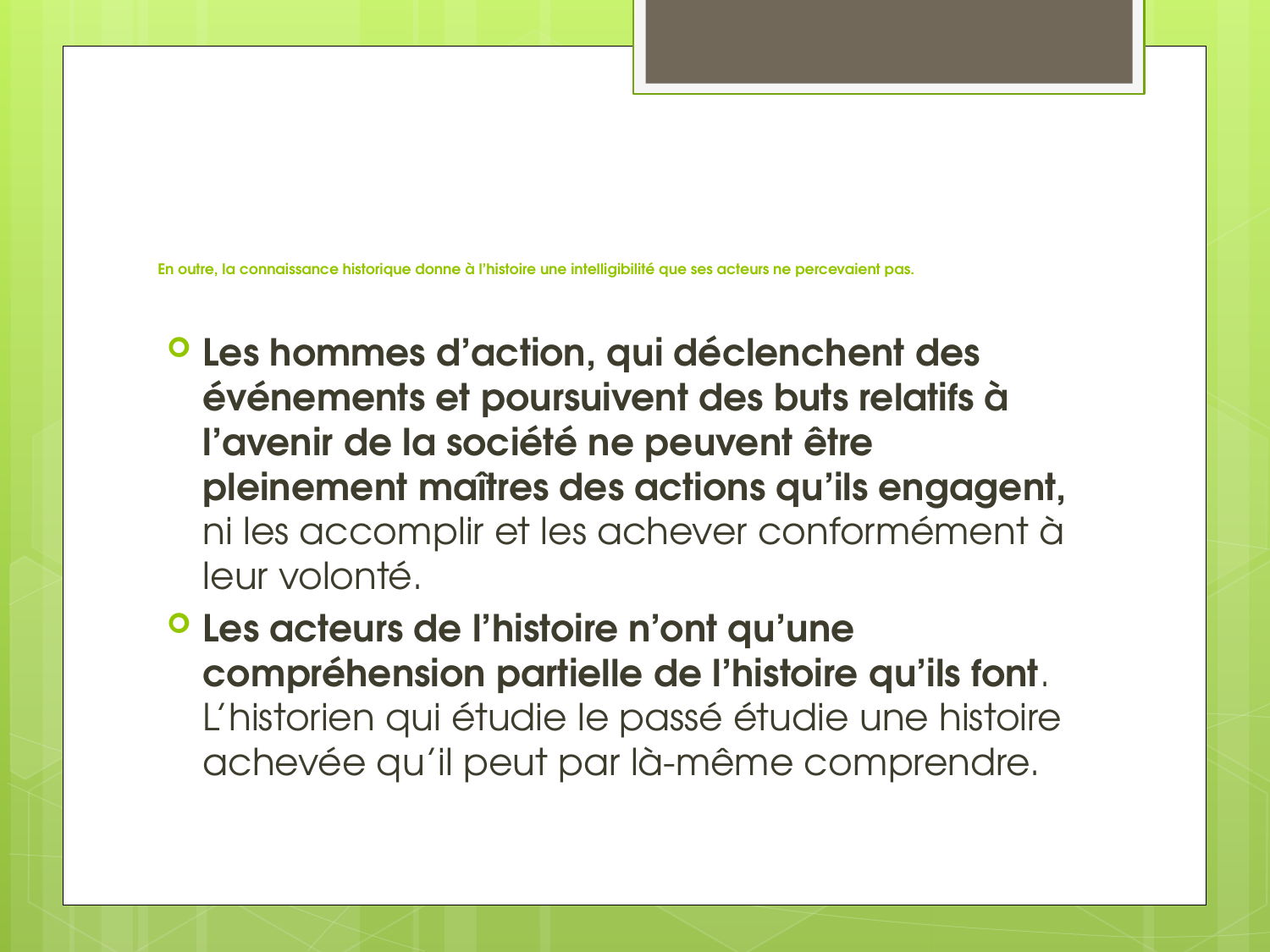

# En outre, la connaissance historique donne à l’histoire une intelligibilité que ses acteurs ne percevaient pas.
Les hommes d’action, qui déclenchent des événements et poursuivent des buts relatifs à l’avenir de la société ne peuvent être pleinement maîtres des actions qu’ils engagent, ni les accomplir et les achever conformément à leur volonté.
Les acteurs de l’histoire n’ont qu’une compréhension partielle de l’histoire qu’ils font. L’historien qui étudie le passé étudie une histoire achevée qu’il peut par là-même comprendre.